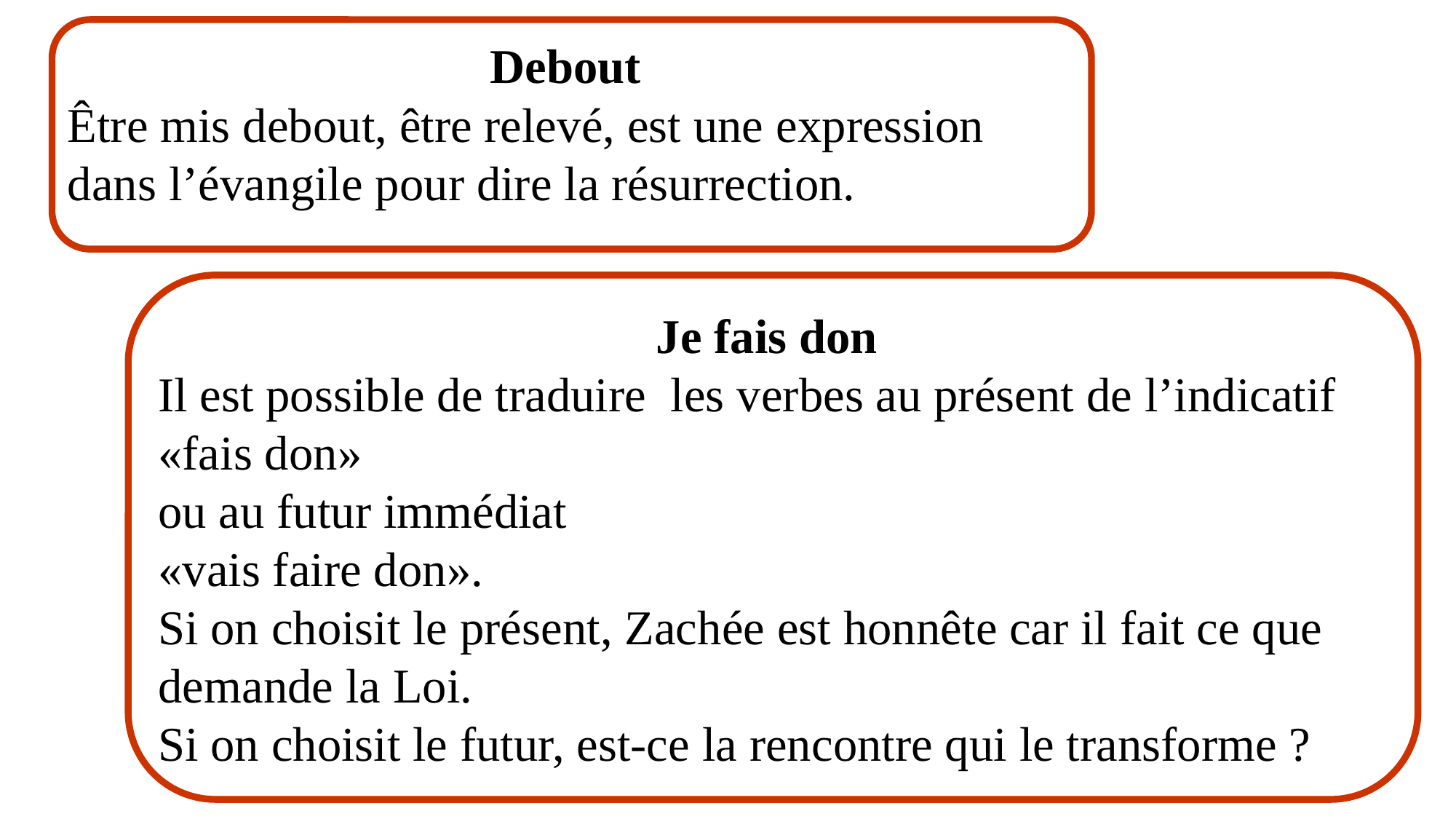

Debout
Être mis debout, être relevé, est une expression dans l’évangile pour dire la résurrection.

Je fais don
Il est possible de traduire  les verbes au présent de l’indicatif
«fais don»
ou au futur immédiat
«vais faire don».
Si on choisit le présent, Zachée est honnête car il fait ce que demande la Loi.
Si on choisit le futur, est-ce la rencontre qui le transforme ?